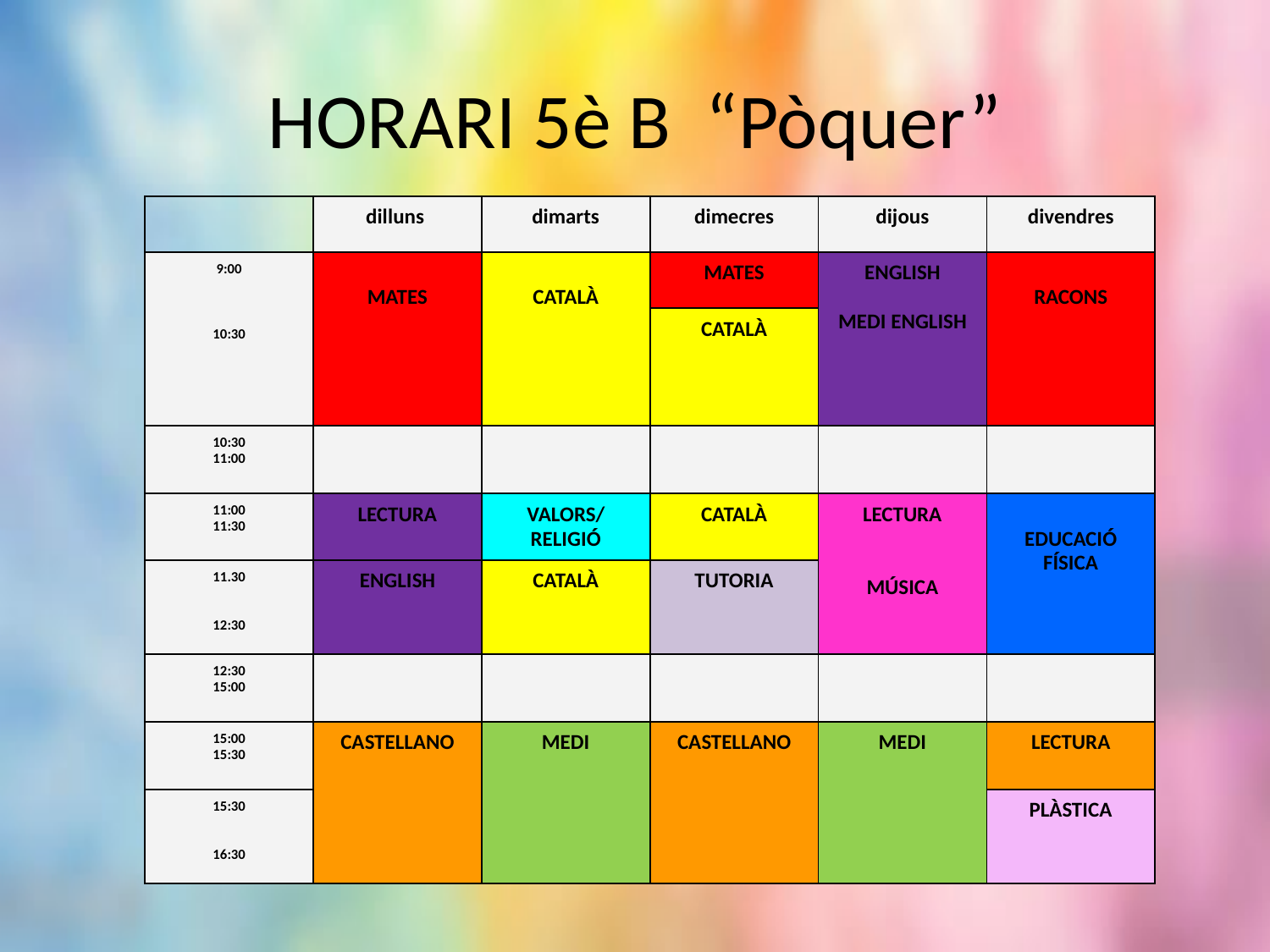

# HORARI 5è B  “Pòquer”
|  | dilluns | dimarts | dimecres | dijous | divendres |
| --- | --- | --- | --- | --- | --- |
| 9:00       10:30 | MATES | CATALÀ | MATES | ENGLISH   MEDI ENGLISH | RACONS |
|  |  |  | CATALÀ |  |  |
| 10:30 11:00 |  |  |  |  |  |
| 11:00 11:30 | LECTURA | VALORS/ RELIGIÓ | CATALÀ | LECTURA     MÚSICA | EDUCACIÓ FÍSICA |
| 11.30     12:30 | ENGLISH | CATALÀ | TUTORIA |  |  |
| 12:30 15:00 |  |  |  |  |  |
| 15:00 15:30 | CASTELLANO | MEDI | CASTELLANO | MEDI | LECTURA |
| 15:30     16:30 |  |  |  |  | PLÀSTICA |